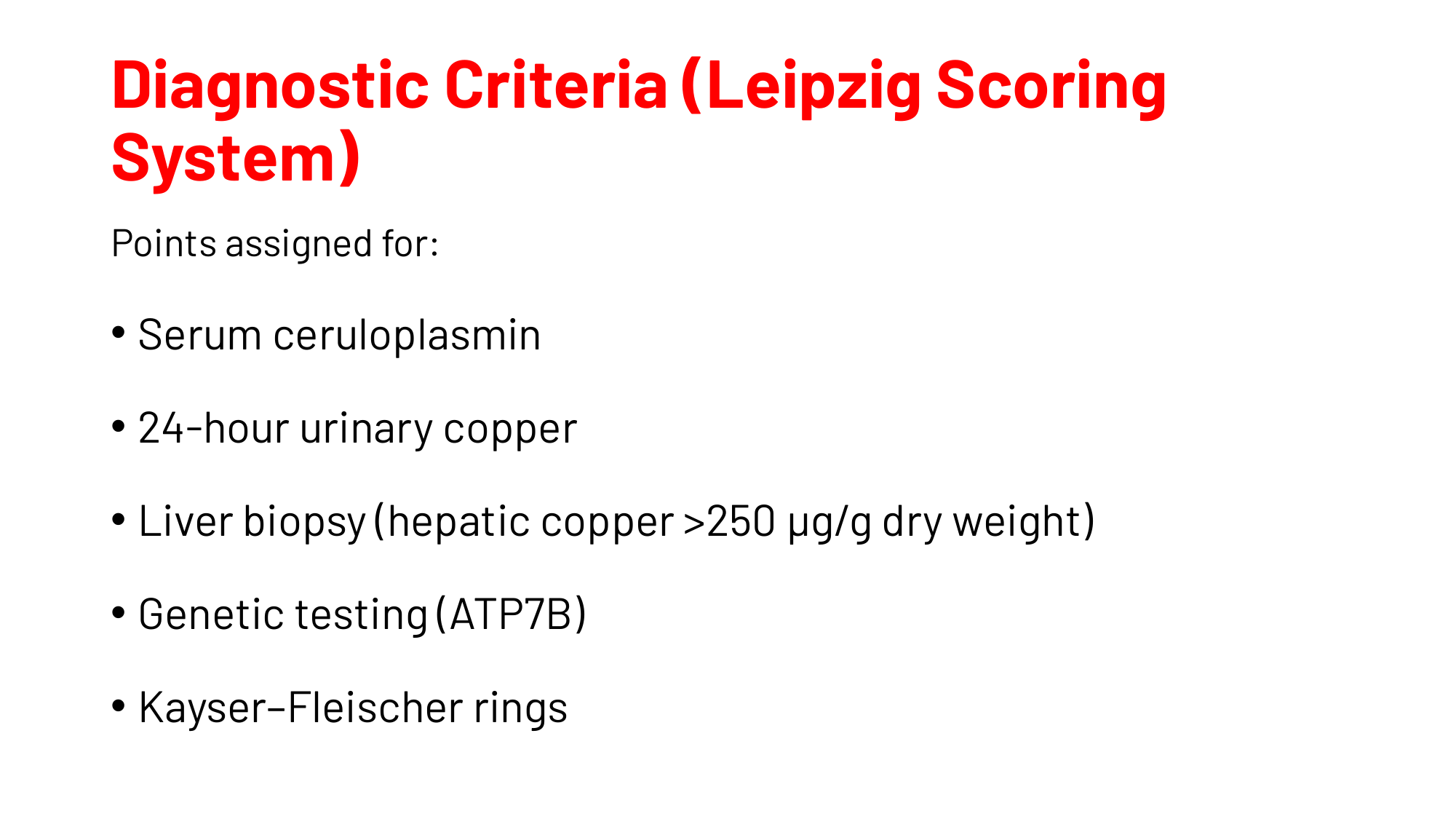

# Diagnostic Criteria (Leipzig Scoring System)
Points assigned for:
Serum ceruloplasmin
24-hour urinary copper
Liver biopsy (hepatic copper >250 μg/g dry weight)
Genetic testing (ATP7B)
Kayser–Fleischer rings